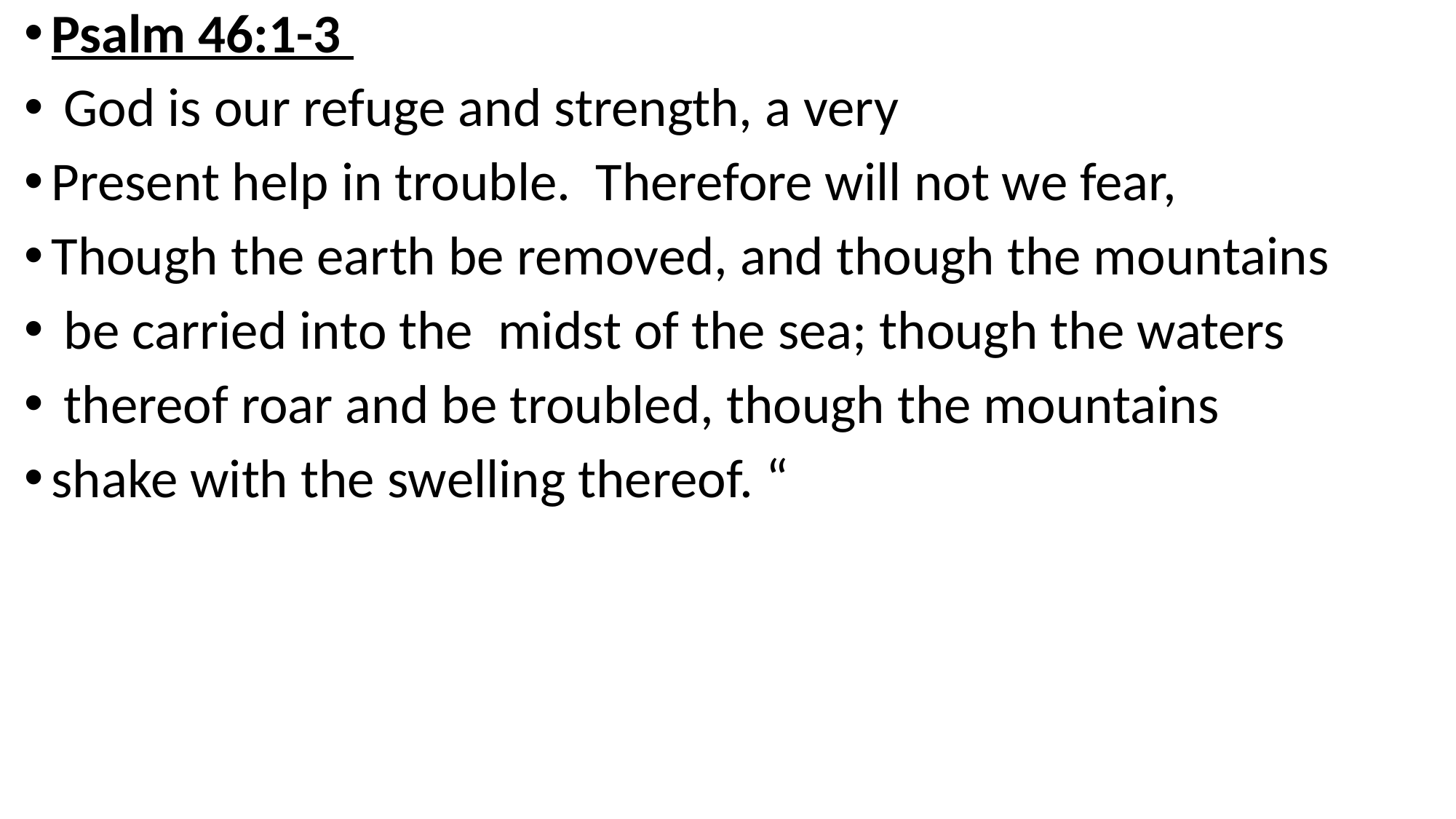

Psalm 46:1-3
 God is our refuge and strength, a very
Present help in trouble.  Therefore will not we fear,
Though the earth be removed, and though the mountains
 be carried into the  midst of the sea; though the waters
 thereof roar and be troubled, though the mountains
shake with the swelling thereof. “